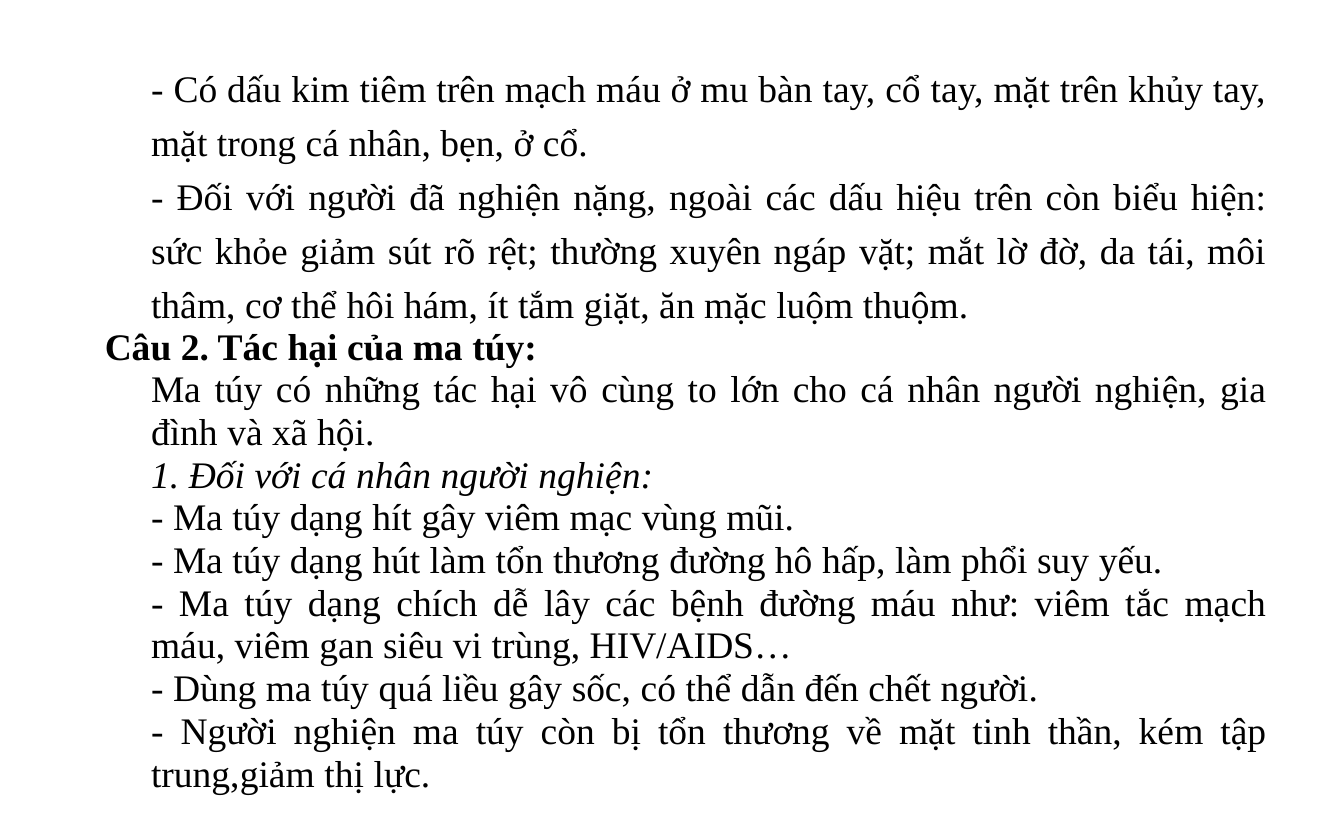

- Có dấu kim tiêm trên mạch máu ở mu bàn tay, cổ tay, mặt trên khủy tay, mặt trong cá nhân, bẹn, ở cổ.
	- Đối với người đã nghiện nặng, ngoài các dấu hiệu trên còn biểu hiện: sức khỏe giảm sút rõ rệt; thường xuyên ngáp vặt; mắt lờ đờ, da tái, môi thâm, cơ thể hôi hám, ít tắm giặt, ăn mặc luộm thuộm.
Câu 2. Tác hại của ma túy:
	Ma túy có những tác hại vô cùng to lớn cho cá nhân người nghiện, gia đình và xã hội.
	1. Đối với cá nhân người nghiện:
	- Ma túy dạng hít gây viêm mạc vùng mũi.
	- Ma túy dạng hút làm tổn thương đường hô hấp, làm phổi suy yếu.
	- Ma túy dạng chích dễ lây các bệnh đường máu như: viêm tắc mạch máu, viêm gan siêu vi trùng, HIV/AIDS…
	- Dùng ma túy quá liều gây sốc, có thể dẫn đến chết người.
	- Người nghiện ma túy còn bị tổn thương về mặt tinh thần, kém tập trung,giảm thị lực.